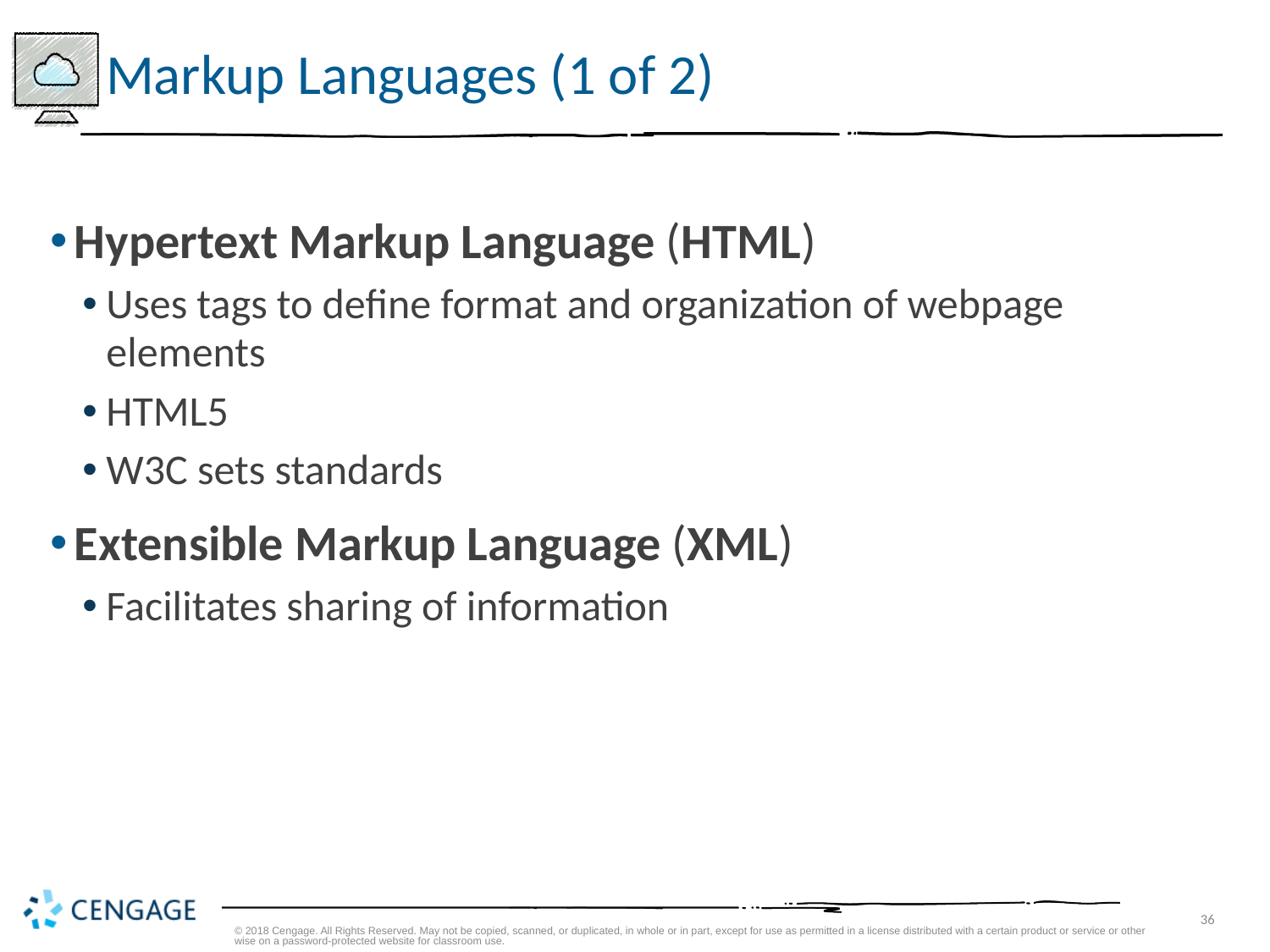

# Markup Languages (1 of 2)
Hypertext Markup Language (HTML)
Uses tags to define format and organization of webpage elements
HTML5
W3C sets standards
Extensible Markup Language (XML)
Facilitates sharing of information

© 2018 Cengage. All Rights Reserved. May not be copied, scanned, or duplicated, in whole or in part, except for use as permitted in a license distributed with a certain product or service or otherwise on a password-protected website for classroom use.